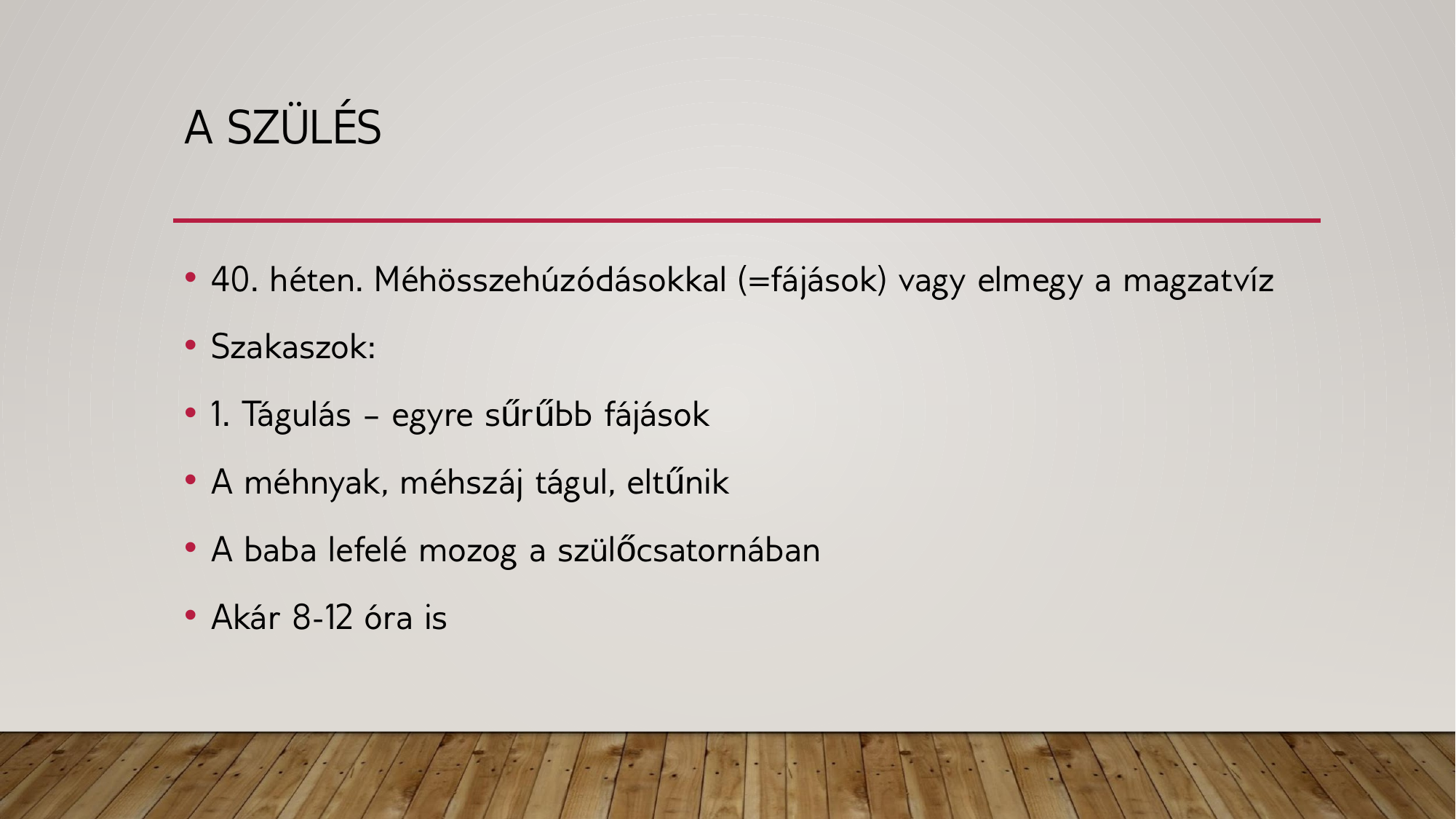

# A SZÜLÉS
40. héten. Méhösszehúzódásokkal (=fájások) vagy elmegy a magzatvíz
Szakaszok:
1. Tágulás – egyre sűrűbb fájások
A méhnyak, méhszáj tágul, eltűnik
A baba lefelé mozog a szülőcsatornában
Akár 8-12 óra is